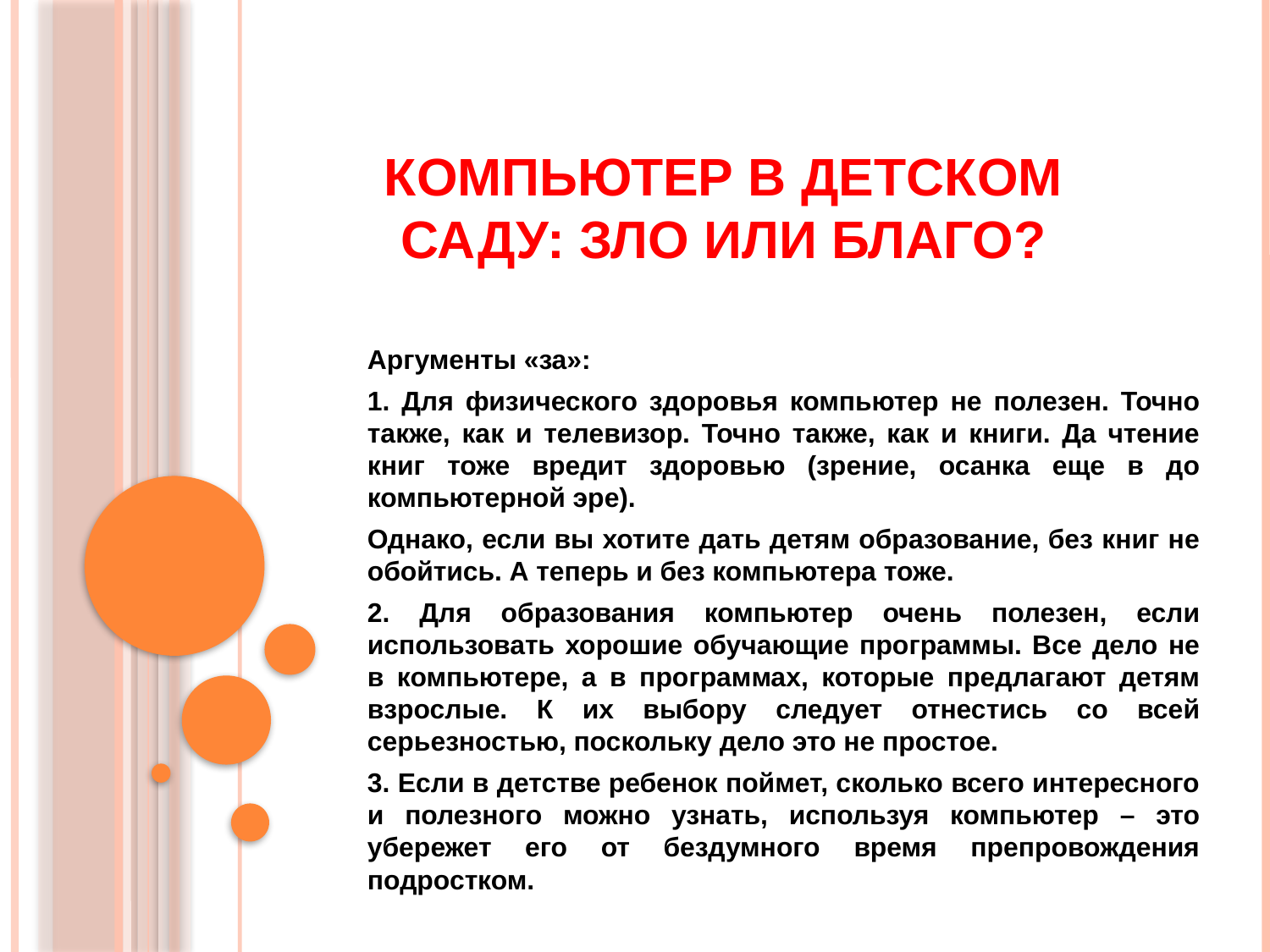

Компьютер в детском саду: зло или благо?
#
Аргументы «за»:
1. Для физического здоровья компьютер не полезен. Точно также, как и телевизор. Точно также, как и книги. Да чтение книг тоже вредит здоровью (зрение, осанка еще в до компьютерной эре).
Однако, если вы хотите дать детям образование, без книг не обойтись. А теперь и без компьютера тоже.
2. Для образования компьютер очень полезен, если использовать хорошие обучающие программы. Все дело не в компьютере, а в программах, которые предлагают детям взрослые. К их выбору следует отнестись со всей серьезностью, поскольку дело это не простое.
3. Если в детстве ребенок поймет, сколько всего интересного и полезного можно узнать, используя компьютер – это убережет его от бездумного время препровождения подростком.